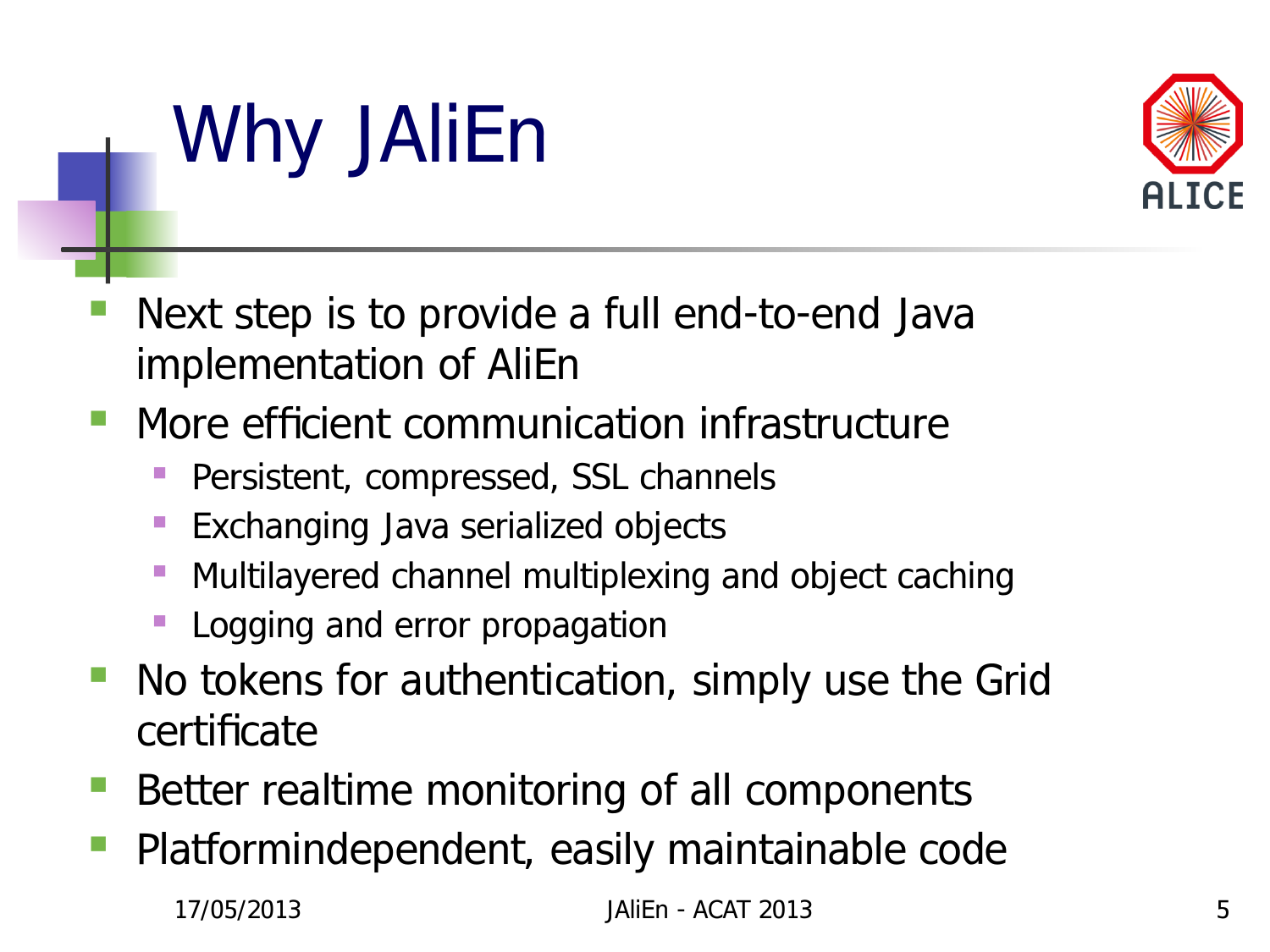

# Why JAliEn
Next step is to provide a full end-to-end Java implementation of AliEn
More efficient communication infrastructure
Persistent, compressed, SSL channels
Exchanging Java serialized objects
Multi­layered channel multiplexing and object caching
Logging and error propagation
No tokens for authentication, simply use the Grid certificate
Better real­time monitoring of all components
Platform­independent, easily maintainable code
17/05/2013
JAliEn - ACAT 2013
5